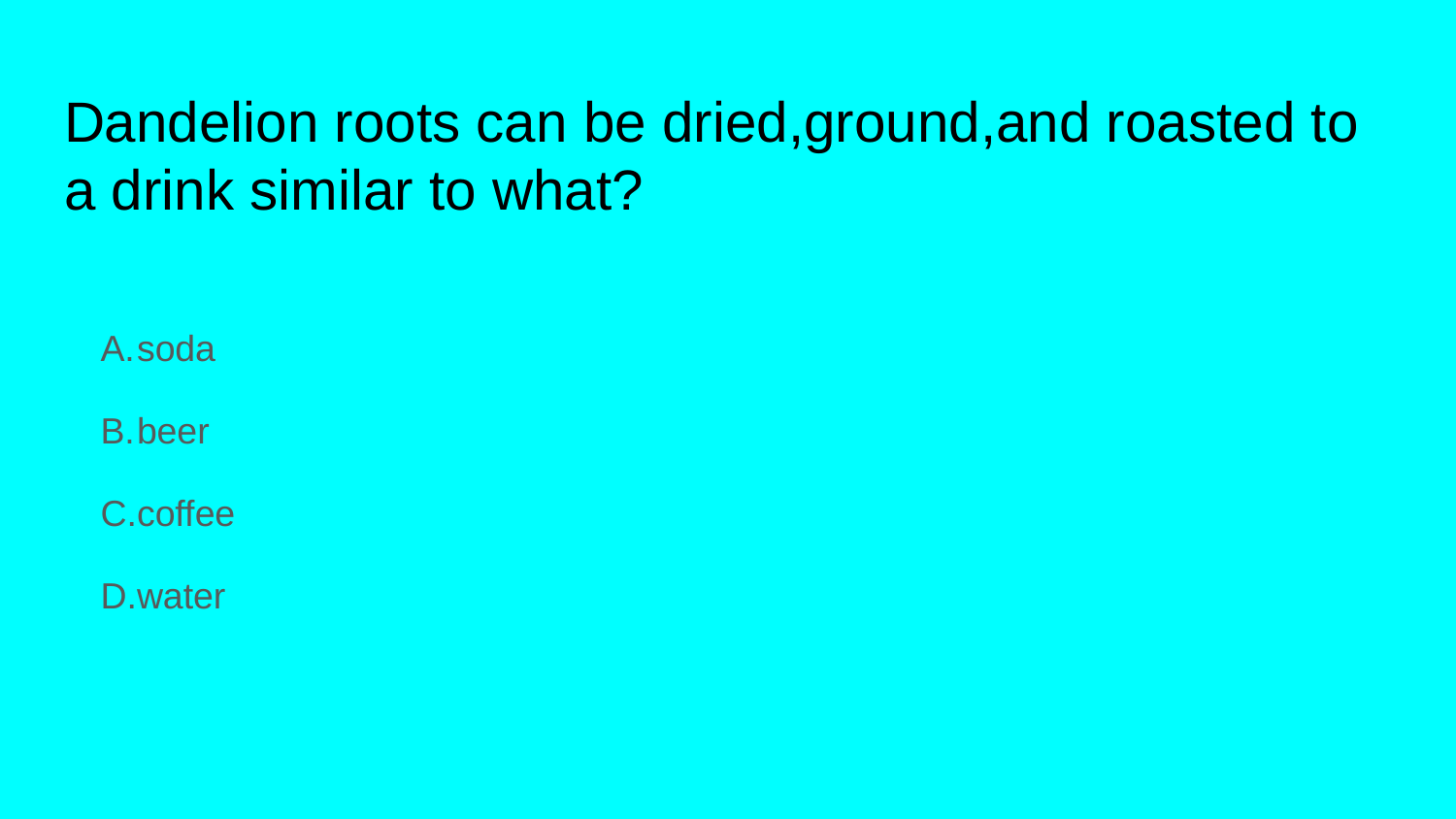

# Dandelion roots can be dried,ground,and roasted to a drink similar to what?
soda
beer
coffee
water